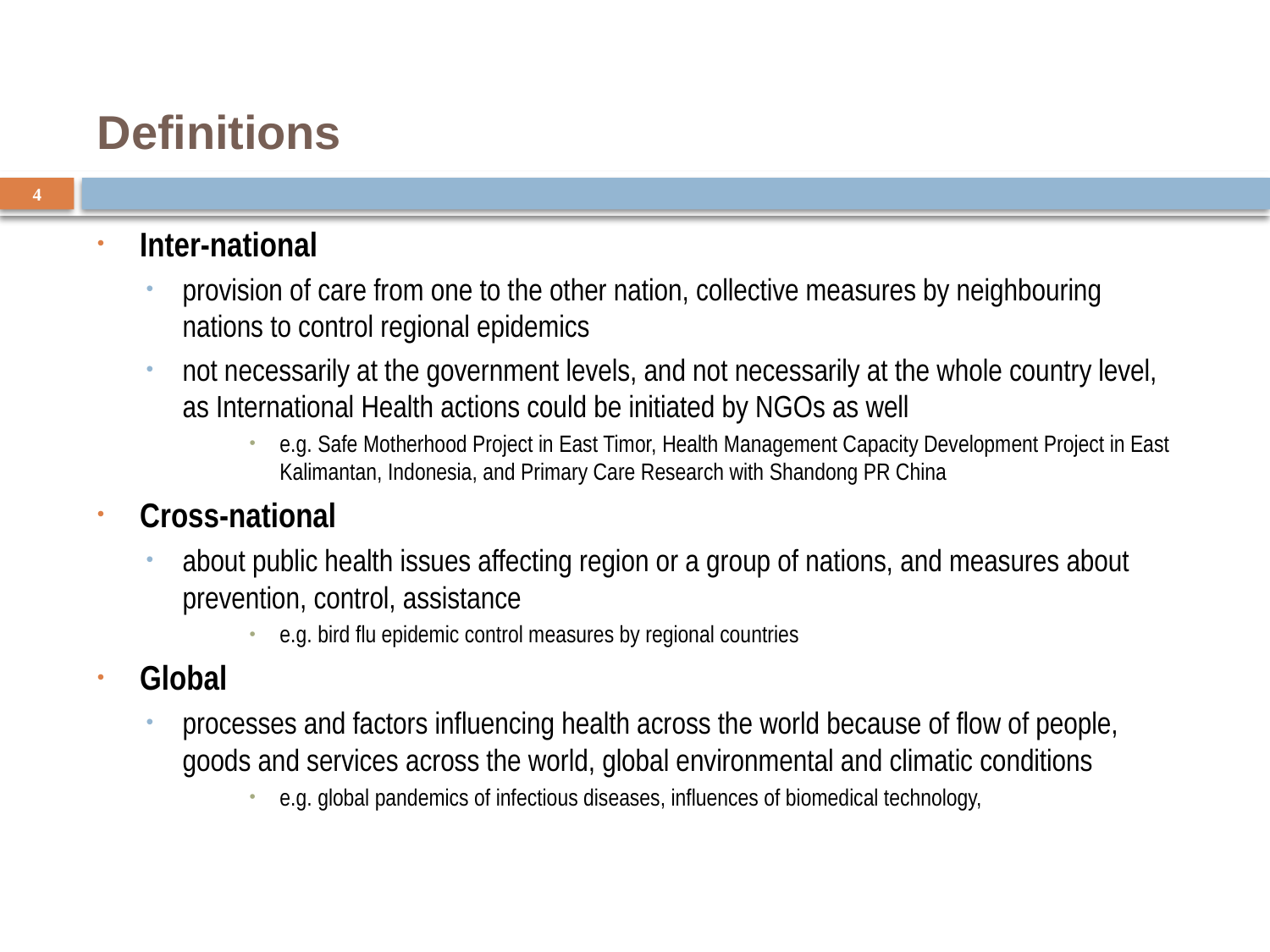

# Definitions
4
Inter-national
provision of care from one to the other nation, collective measures by neighbouring nations to control regional epidemics
not necessarily at the government levels, and not necessarily at the whole country level, as International Health actions could be initiated by NGOs as well
e.g. Safe Motherhood Project in East Timor, Health Management Capacity Development Project in East Kalimantan, Indonesia, and Primary Care Research with Shandong PR China
Cross-national
about public health issues affecting region or a group of nations, and measures about prevention, control, assistance
e.g. bird flu epidemic control measures by regional countries
Global
processes and factors influencing health across the world because of flow of people, goods and services across the world, global environmental and climatic conditions
e.g. global pandemics of infectious diseases, influences of biomedical technology,